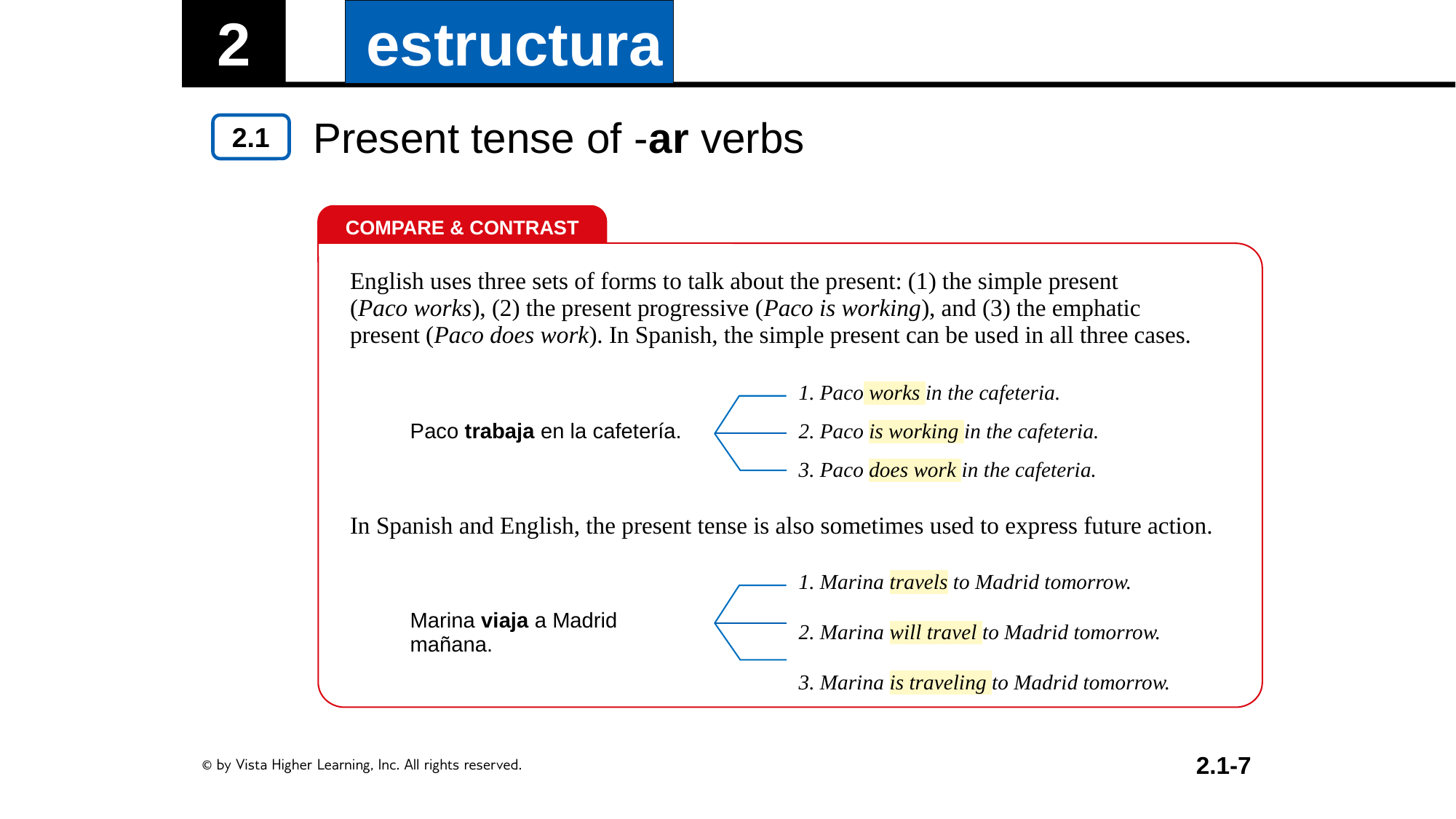

Present tense of -ar verbs
COMPARE & CONTRAST

| English uses three sets of forms to talk about the present: (1) the simple present (Paco works), (2) the present progressive (Paco is working), and (3) the emphatic present (Paco does work). In Spanish, the simple present can be used in all three cases. |  |
| --- | --- |
|  | 1. Paco works in the cafeteria. |
| Paco trabaja en la cafetería. | 2. Paco is working in the cafeteria. |
|  | 3. Paco does work in the cafeteria. |
| In Spanish and English, the present tense is also sometimes used to express future action. |  |
|  | 1. Marina travels to Madrid tomorrow. |
| Marina viaja a Madrid mañana. | 2. Marina will travel to Madrid tomorrow. |
|  | 3. Marina is traveling to Madrid tomorrow. |

© by Vista Higher Learning, Inc. All rights reserved.
2.1-7